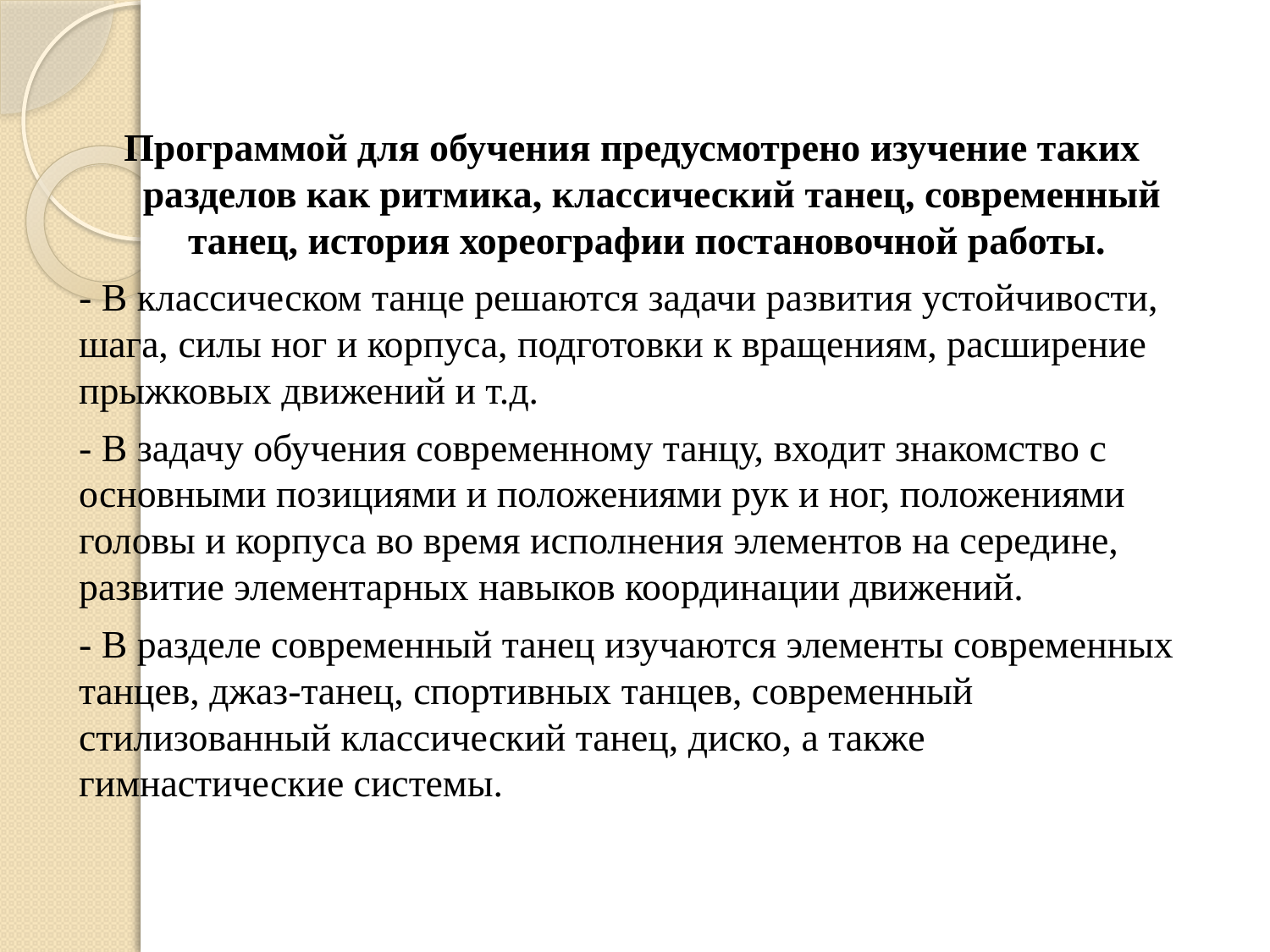

Программой для обучения предусмотрено изучение таких разделов как ритмика, классический танец, современный танец, история хореографии постановочной работы.
- В классическом танце решаются задачи развития устойчивости, шага, силы ног и корпуса, подготовки к вращениям, расширение прыжковых движений и т.д.
- В задачу обучения современному танцу, входит знакомство с основными позициями и положениями рук и ног, положениями головы и корпуса во время исполнения элементов на середине, развитие элементарных навыков координации движений.
- В разделе современный танец изучаются элементы современных танцев, джаз-танец, спортивных танцев, современный стилизованный классический танец, диско, а также гимнастические системы.